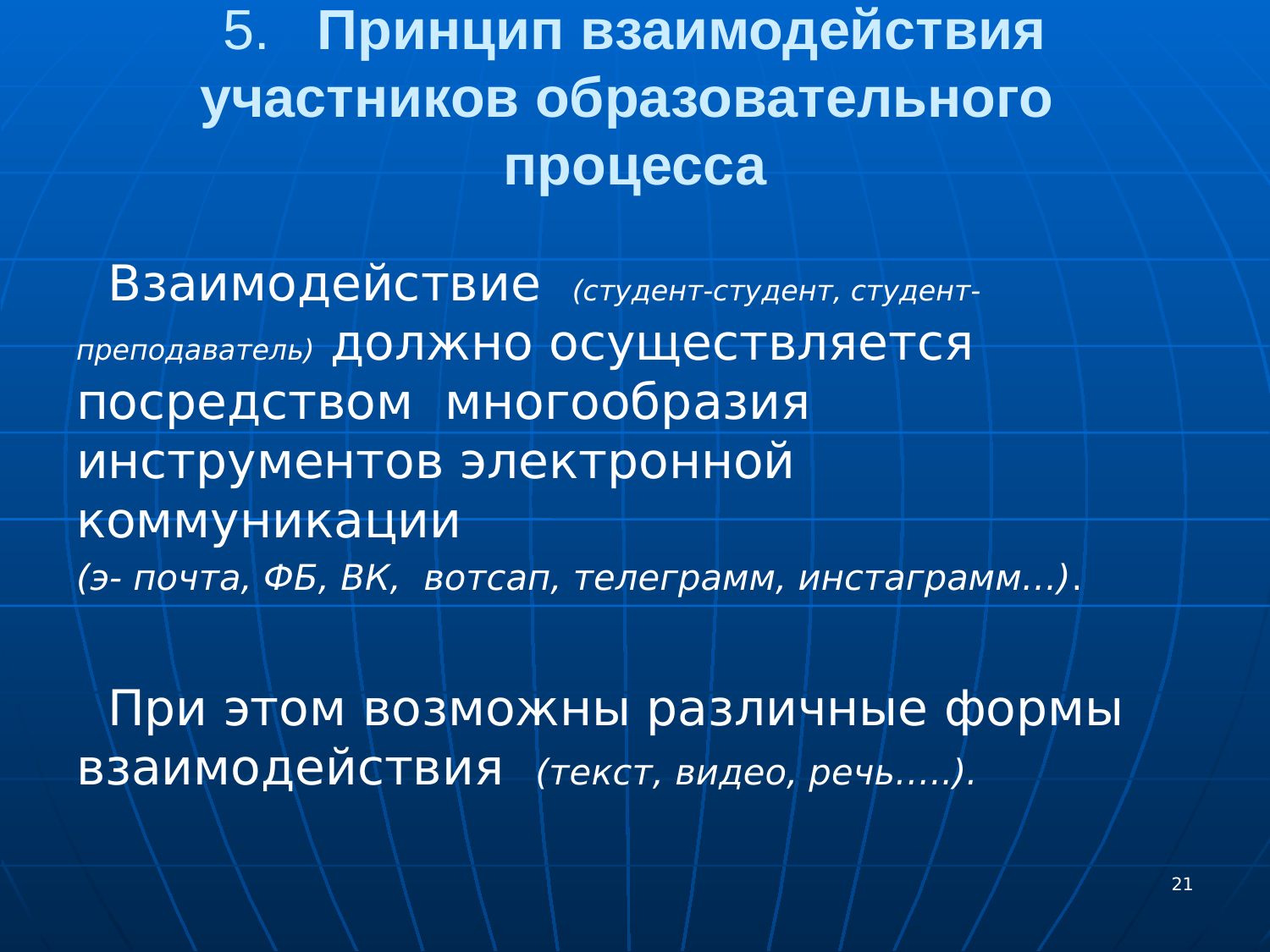

# 5.   Принцип взаимодействия участников образовательного  процесса

  Взаимодействие  (студент-студент, студент-преподаватель) должно осуществляется  посредством  многообразия    инструментов электронной  коммуникации
(э- почта, ФБ, ВК,  вотсап, телеграмм, инстаграмм…).

  При этом возможны различные формы взаимодействия  (текст, видео, речь…..).

21